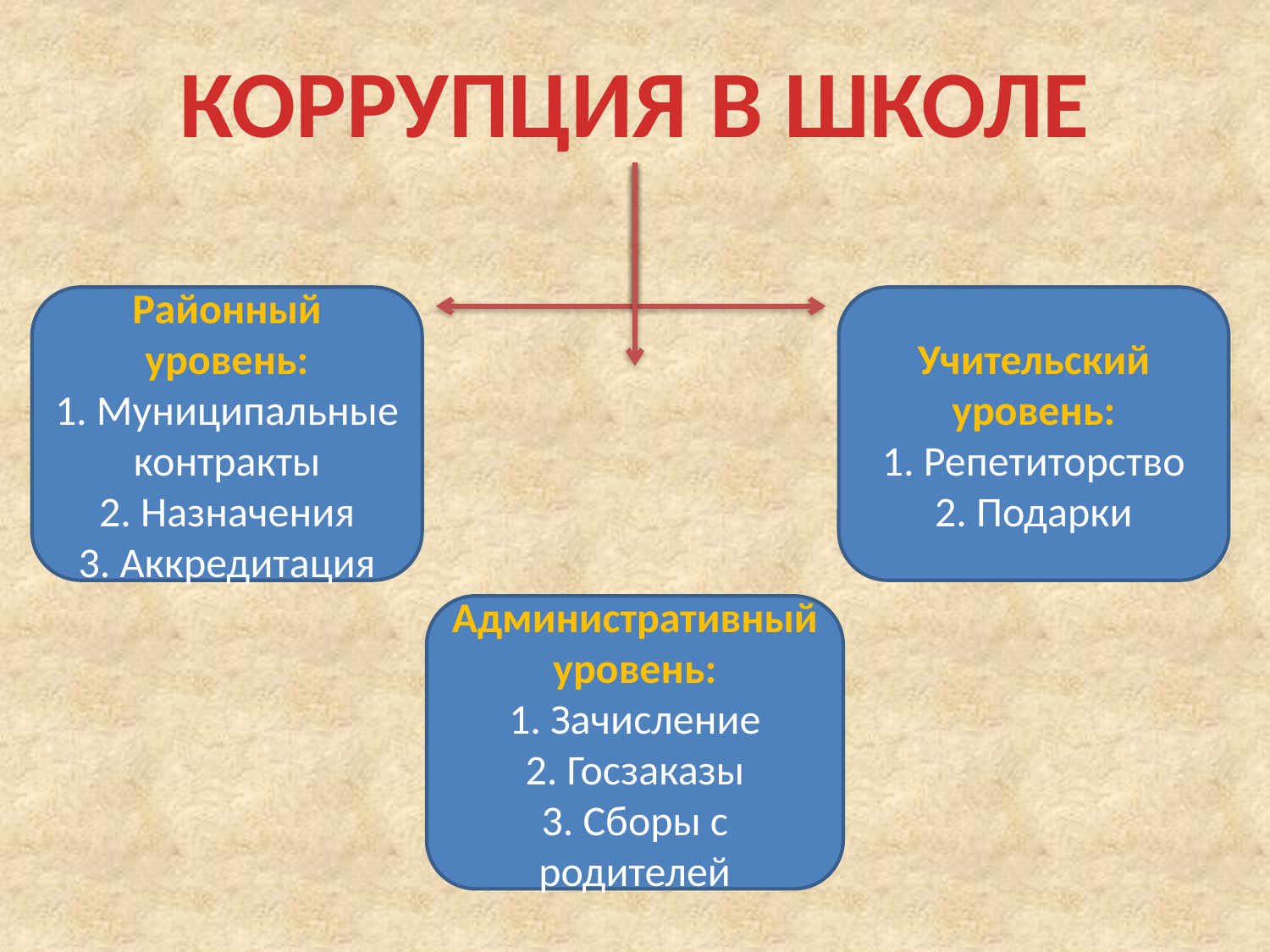

КОРРУПЦИЯ В ШКОЛЕ
Районный уровень:
1. Муниципальные контракты
2. Назначения
3. Аккредитация
Учительский уровень:
1. Репетиторство
2. Подарки
Административный уровень:
1. Зачисление
2. Госзаказы
3. Сборы с родителей